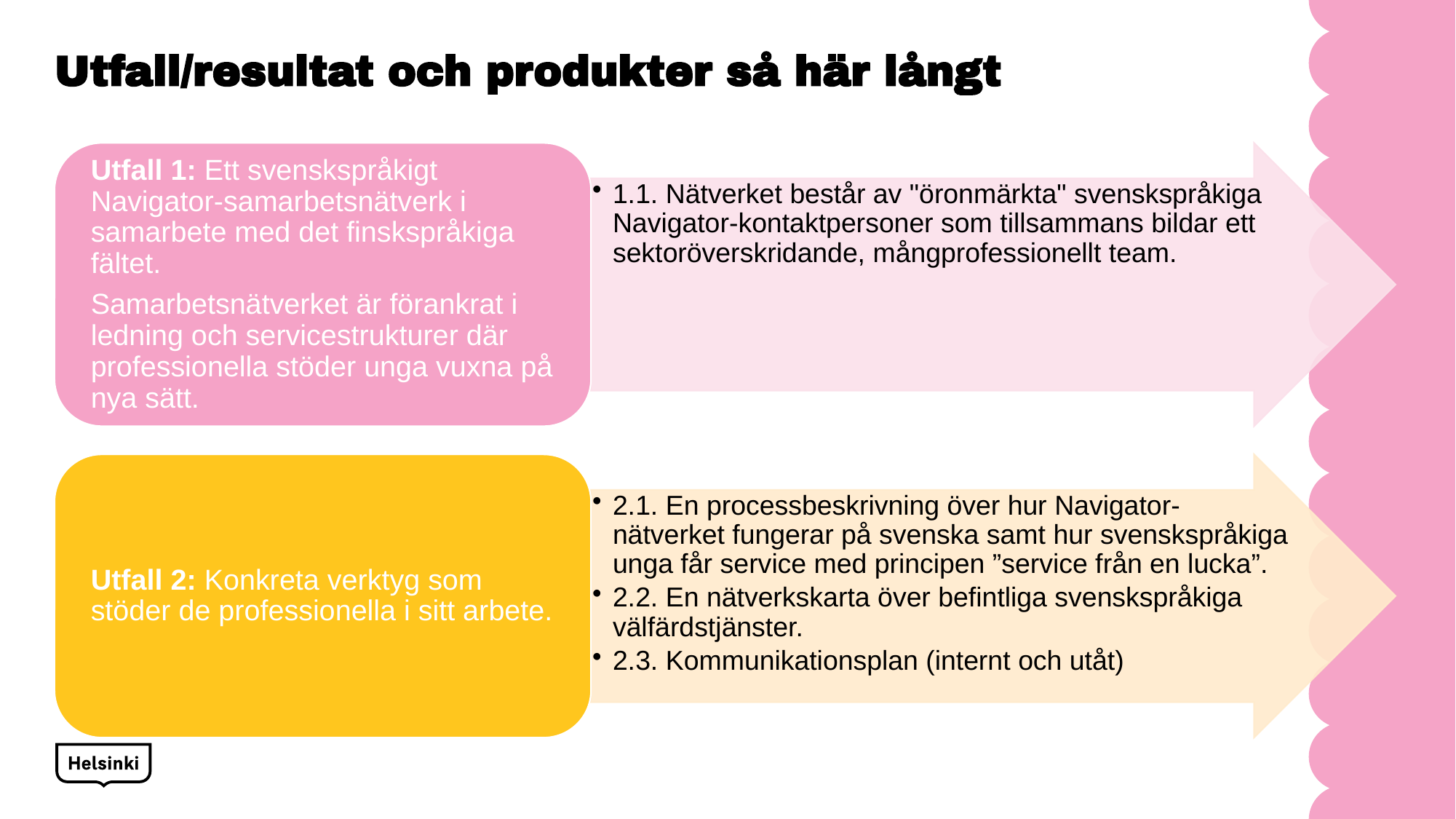

# Utfall/resultat och produkter så här långt
1.1. Nätverket består av "öronmärkta" svenskspråkiga Navigator-kontaktpersoner som tillsammans bildar ett sektoröverskridande, mångprofessionellt team.
Utfall 1: Ett svenskspråkigt Navigator-samarbetsnätverk i samarbete med det finskspråkiga fältet.
Samarbetsnätverket är förankrat i ledning och servicestrukturer där professionella stöder unga vuxna på nya sätt.
2.1. En processbeskrivning över hur Navigator-nätverket fungerar på svenska samt hur svenskspråkiga unga får service med principen ”service från en lucka”.
2.2. En nätverkskarta över befintliga svenskspråkiga välfärdstjänster.
2.3. Kommunikationsplan (internt och utåt)
Utfall 2: Konkreta verktyg som stöder de professionella i sitt arbete.